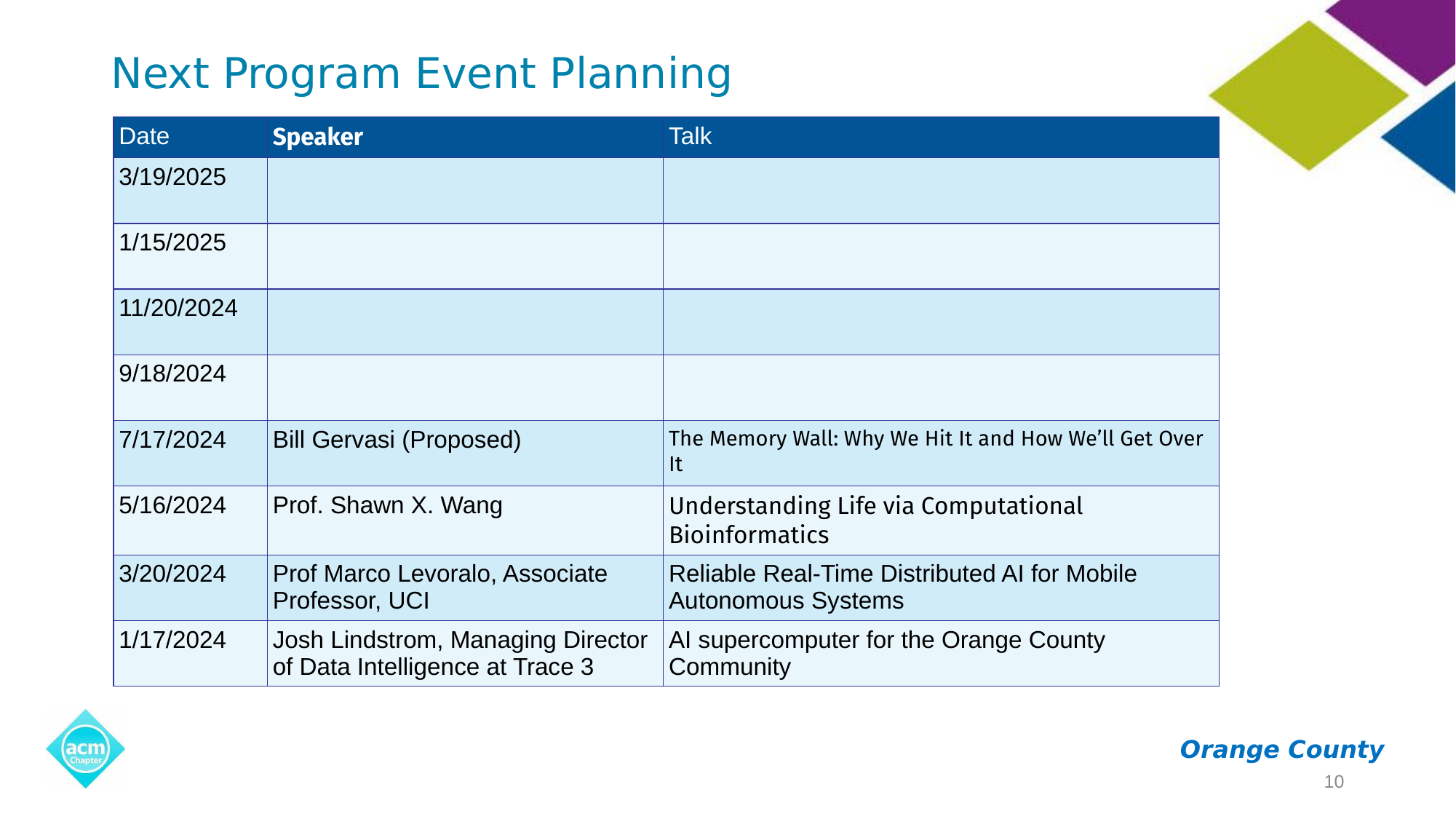

# Next Program Event Planning
| Date | Speaker | Talk |
| --- | --- | --- |
| 3/19/2025 |  |  |
| 1/15/2025 |  |  |
| 11/20/2024 |  |  |
| 9/18/2024 |  |  |
| 7/17/2024 | Bill Gervasi (Proposed) | The Memory Wall: Why We Hit It and How We’ll Get Over It |
| 5/16/2024 | Prof. Shawn X. Wang | Understanding Life via Computational Bioinformatics |
| 3/20/2024 | Prof Marco Levoralo, Associate Professor, UCI | Reliable Real-Time Distributed AI for Mobile Autonomous Systems |
| 1/17/2024 | Josh Lindstrom, Managing Director of Data Intelligence at Trace 3 | AI supercomputer for the Orange County Community |
10